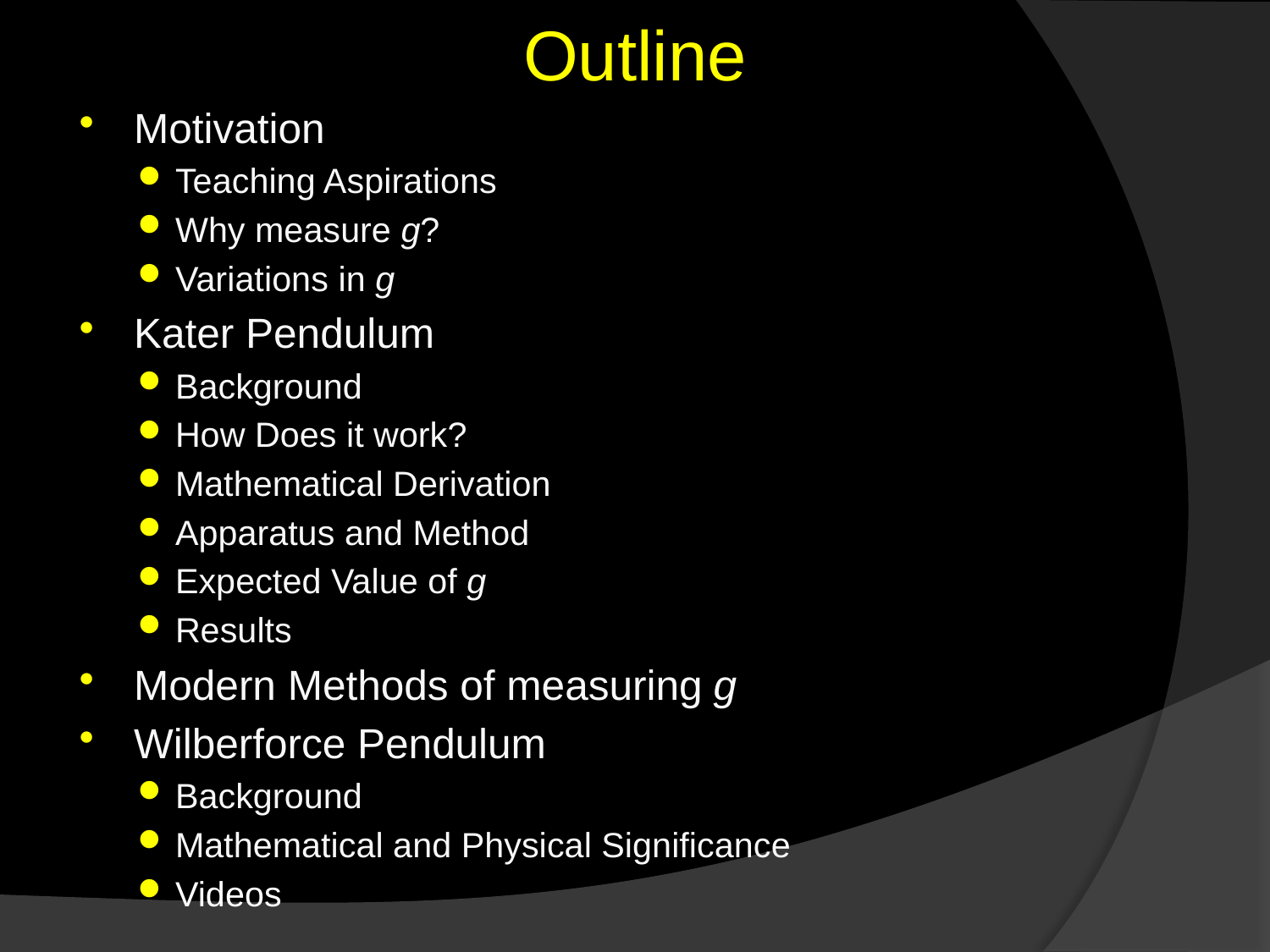

# Outline
Motivation
Teaching Aspirations
Why measure g?
Variations in g
Kater Pendulum
Background
How Does it work?
Mathematical Derivation
Apparatus and Method
Expected Value of g
Results
Modern Methods of measuring g
Wilberforce Pendulum
Background
Mathematical and Physical Significance
Videos